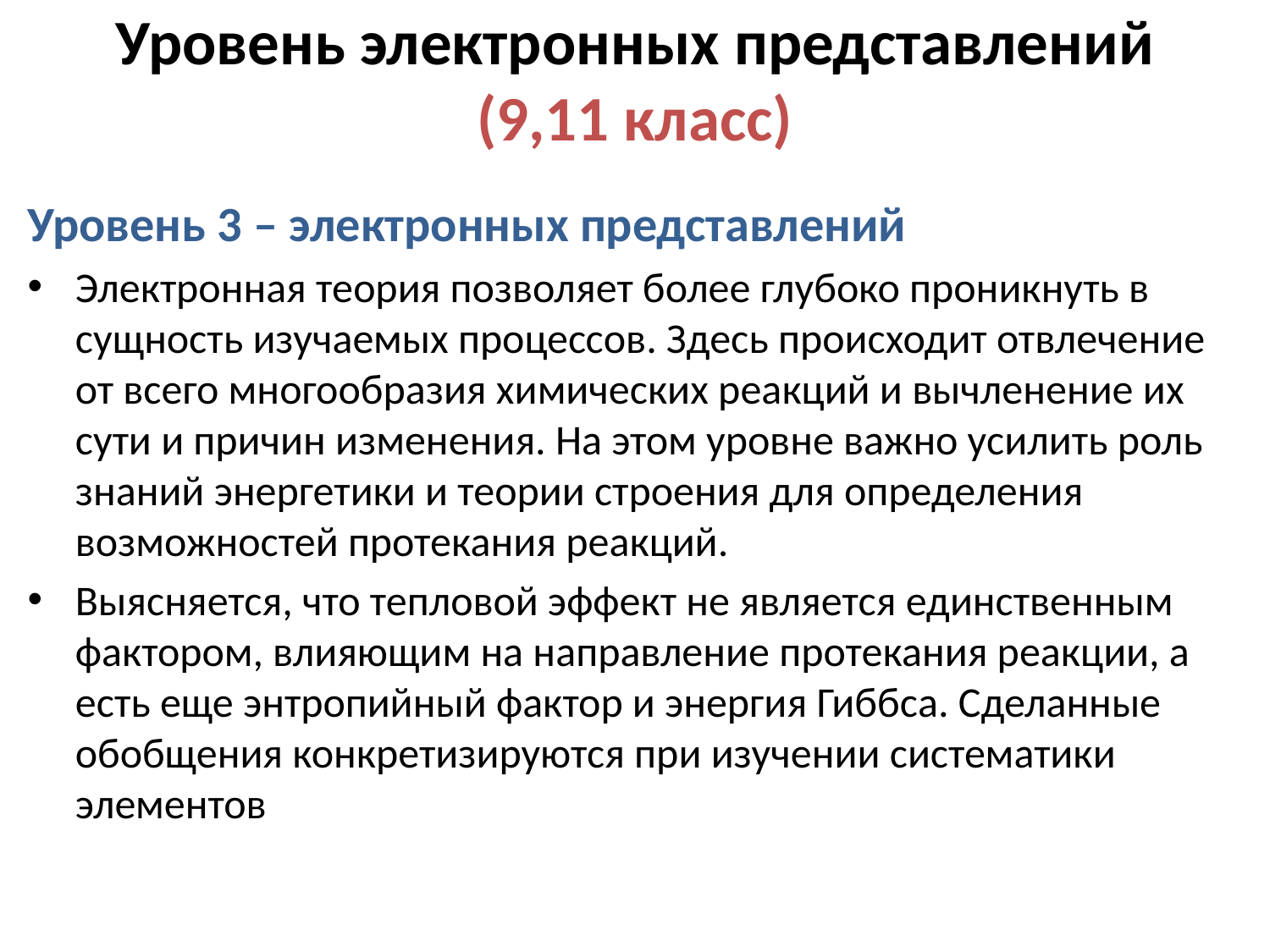

# Уровень электронных представлений (9,11 класс)
Уровень 3 – электронных представлений
Электронная теория позволяет более глубоко проникнуть в сущность изучаемых процессов. Здесь происходит отвлечение от всего многообразия химических реакций и вычленение их сути и причин изменения. На этом уровне важно усилить роль знаний энергетики и теории строения для определения возможностей протекания реакций.
Выясняется, что тепловой эффект не является единственным фактором, влияющим на направление протекания реакции, а есть еще энтропийный фактор и энергия Гиббса. Сделанные обобщения конкретизируются при изучении систематики элементов